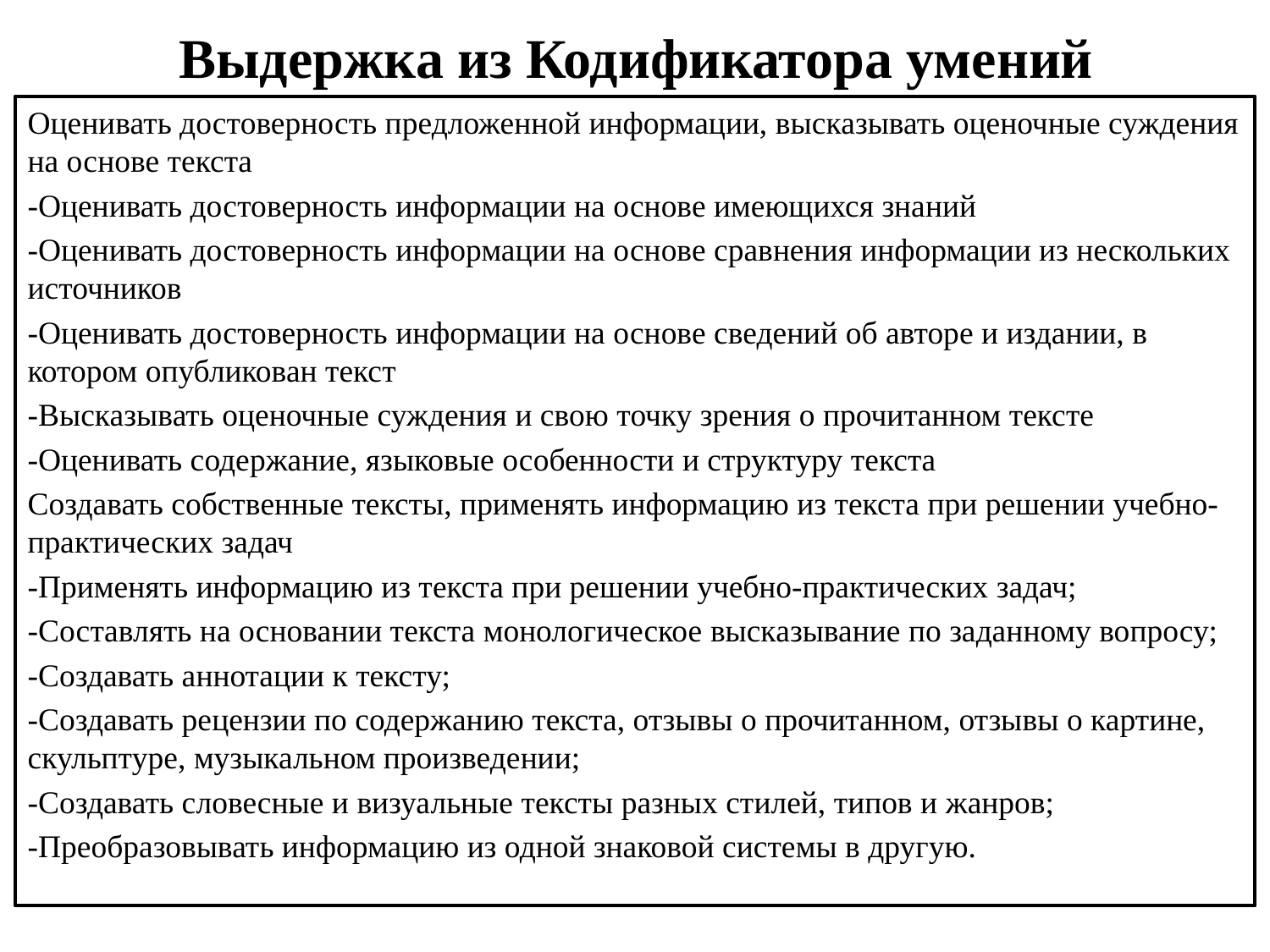

# Выдержка из Кодификатора умений
Оценивать достоверность предложенной информации, высказывать оценочные суждения на основе текста
-Оценивать достоверность информации на основе имеющихся знаний
-Оценивать достоверность информации на основе сравнения информации из нескольких источников
-Оценивать достоверность информации на основе сведений об авторе и издании, в котором опубликован текст
-Высказывать оценочные суждения и свою точку зрения о прочитанном тексте
-Оценивать содержание, языковые особенности и структуру текста
Создавать собственные тексты, применять информацию из текста при решении учебно-практических задач
-Применять информацию из текста при решении учебно-практических задач;
-Составлять на основании текста монологическое высказывание по заданному вопросу;
-Создавать аннотации к тексту;
-Создавать рецензии по содержанию текста, отзывы о прочитанном, отзывы о картине, скульптуре, музыкальном произведении;
-Создавать словесные и визуальные тексты разных стилей, типов и жанров;
-Преобразовывать информацию из одной знаковой системы в другую.